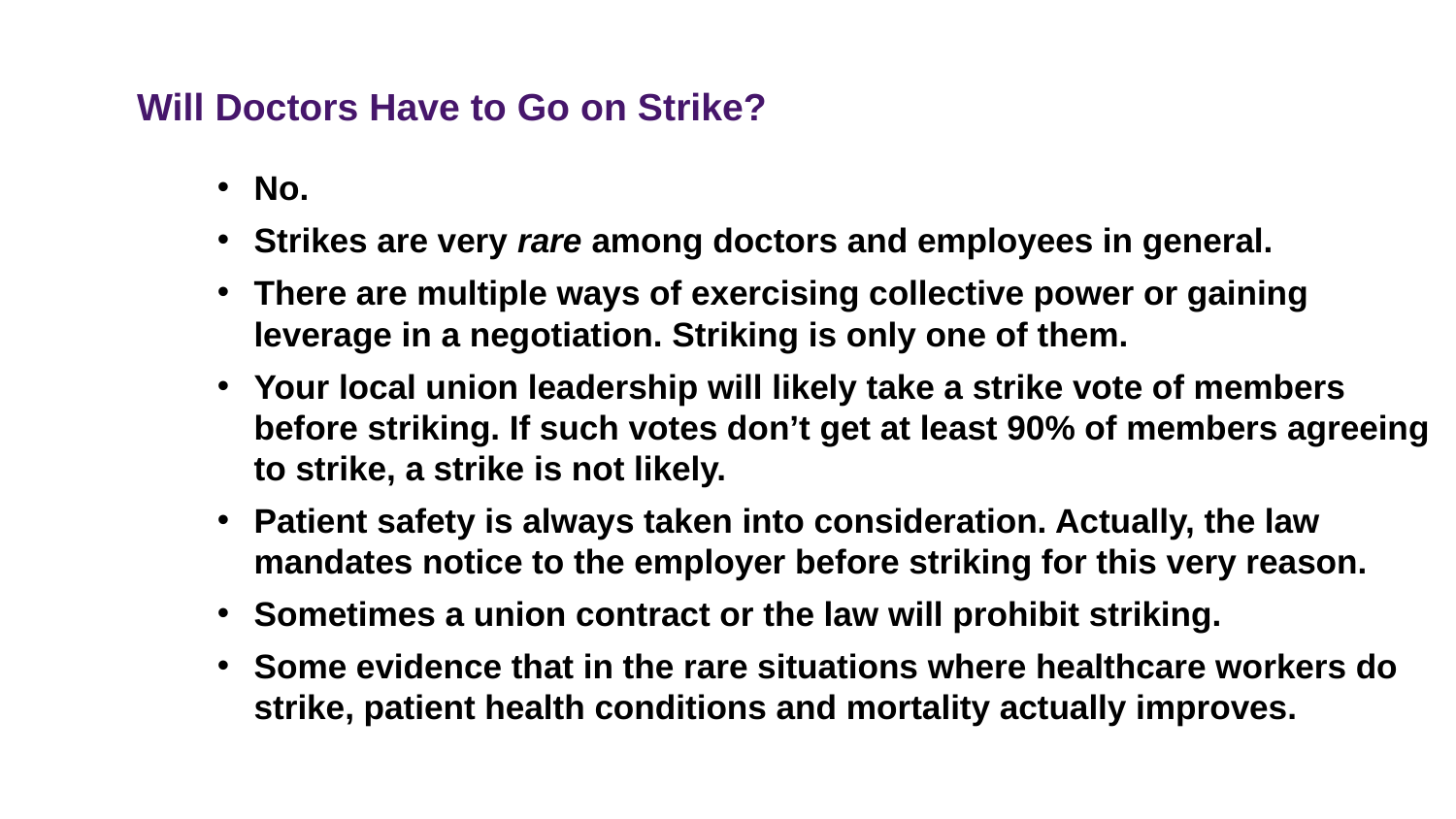

# Will Doctors Have to Go on Strike?
No.
Strikes are very rare among doctors and employees in general.
There are multiple ways of exercising collective power or gaining leverage in a negotiation. Striking is only one of them.
Your local union leadership will likely take a strike vote of members before striking. If such votes don’t get at least 90% of members agreeing to strike, a strike is not likely.
Patient safety is always taken into consideration. Actually, the law mandates notice to the employer before striking for this very reason.
Sometimes a union contract or the law will prohibit striking.
Some evidence that in the rare situations where healthcare workers do strike, patient health conditions and mortality actually improves.